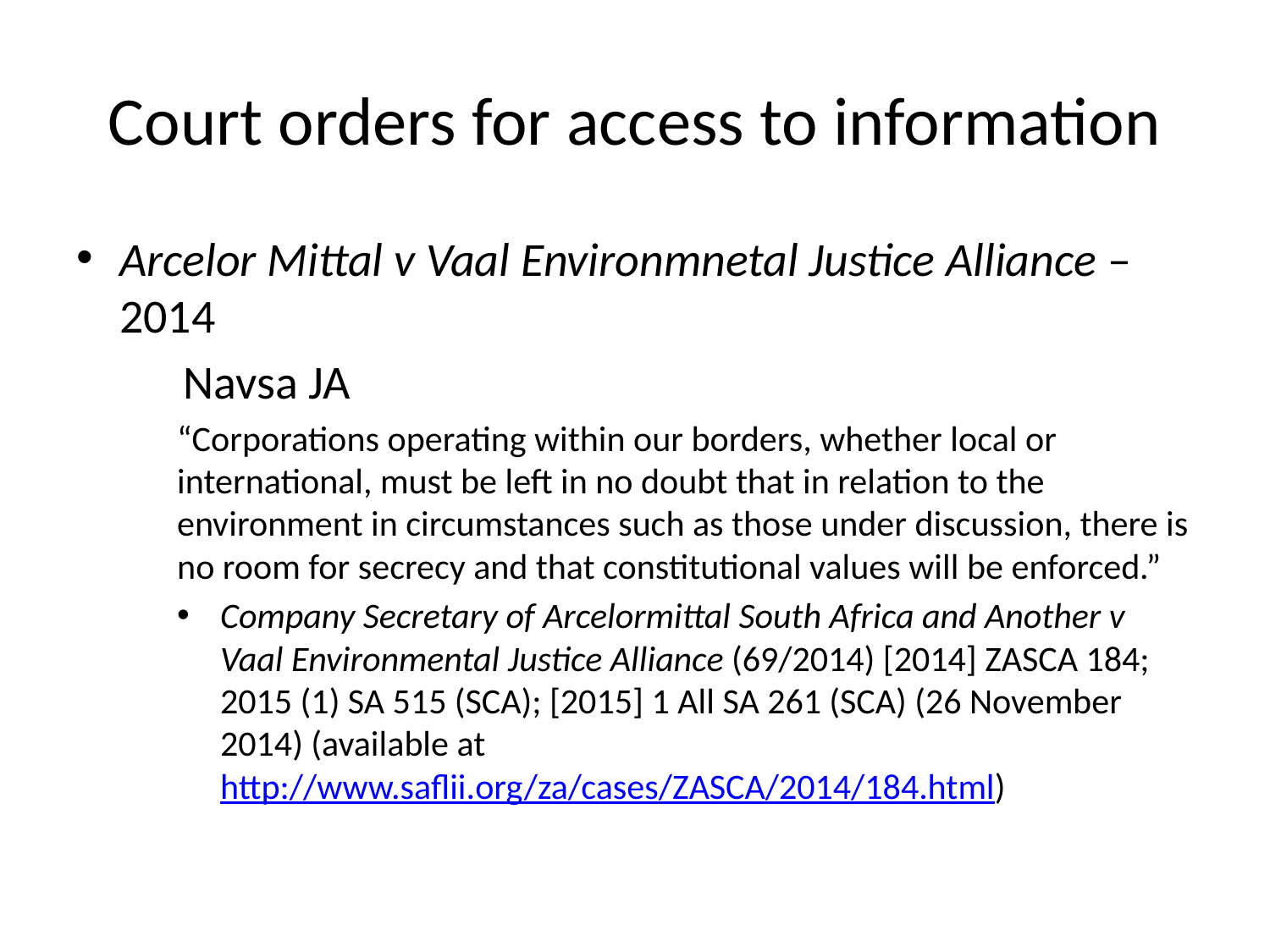

# Court orders for access to information
Arcelor Mittal v Vaal Environmnetal Justice Alliance – 2014
	Navsa JA
“Corporations operating within our borders, whether local or international, must be left in no doubt that in relation to the environment in circumstances such as those under discussion, there is no room for secrecy and that constitutional values will be enforced.”
Company Secretary of Arcelormittal South Africa and Another v Vaal Environmental Justice Alliance (69/2014) [2014] ZASCA 184; 2015 (1) SA 515 (SCA); [2015] 1 All SA 261 (SCA) (26 November 2014) (available at http://www.saflii.org/za/cases/ZASCA/2014/184.html)